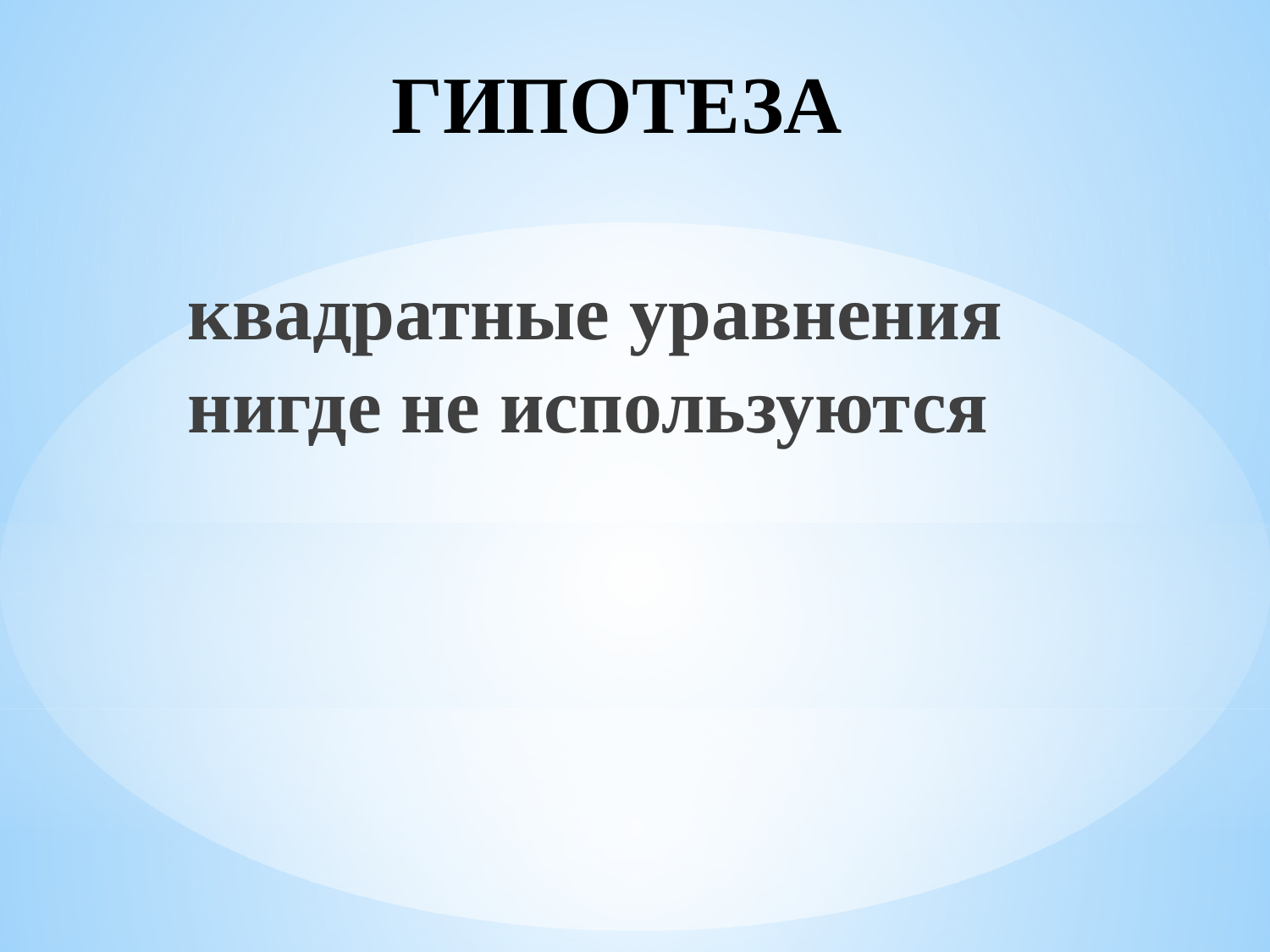

# ГИПОТЕЗА
квадратные уравнения нигде не используются